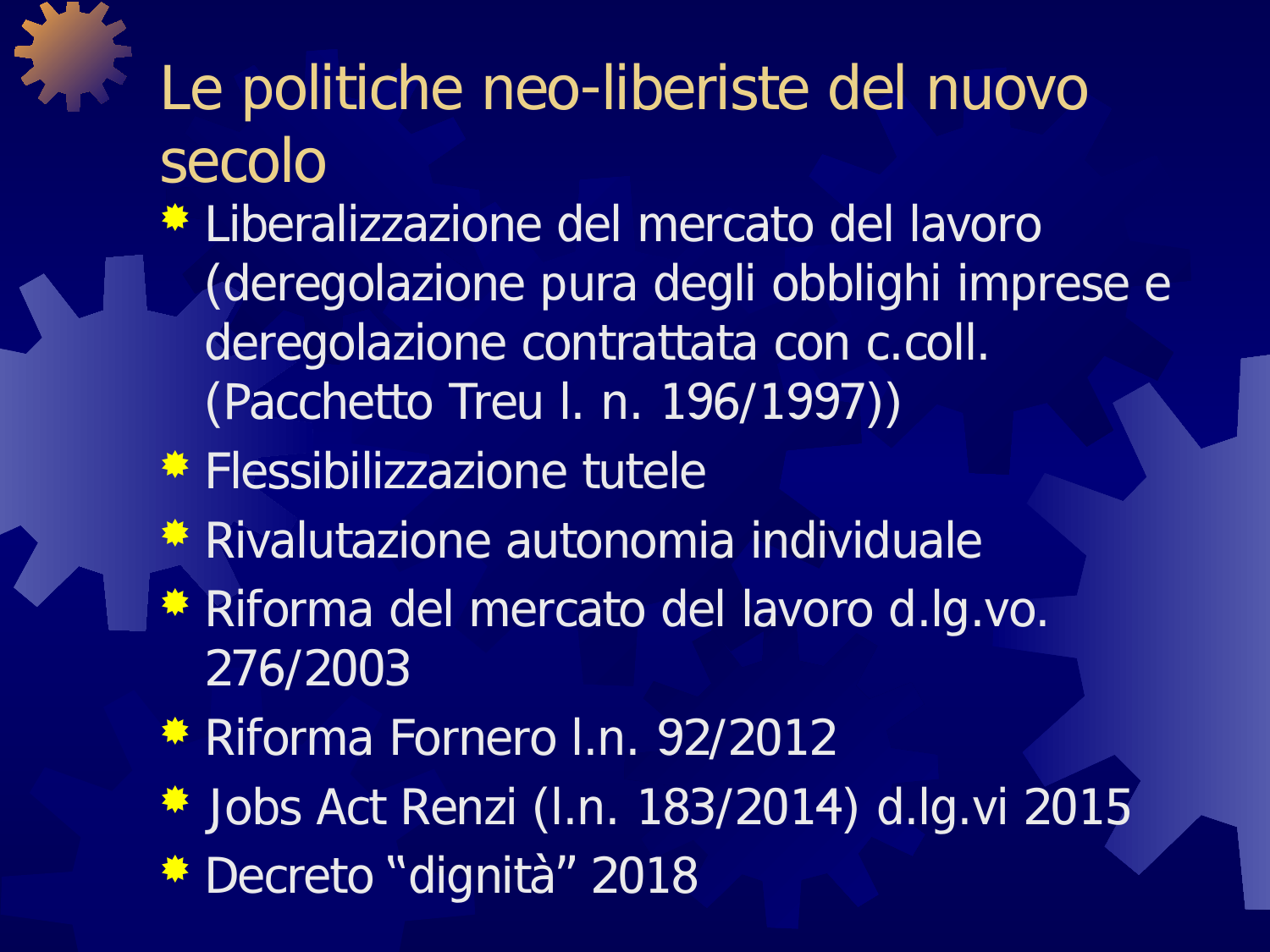

# Le politiche neo-liberiste del nuovo secolo
Liberalizzazione del mercato del lavoro (deregolazione pura degli obblighi imprese e deregolazione contrattata con c.coll. (Pacchetto Treu l. n. 196/1997))
Flessibilizzazione tutele
Rivalutazione autonomia individuale
Riforma del mercato del lavoro d.lg.vo. 276/2003
Riforma Fornero l.n. 92/2012
Jobs Act Renzi (l.n. 183/2014) d.lg.vi 2015
Decreto “dignità” 2018